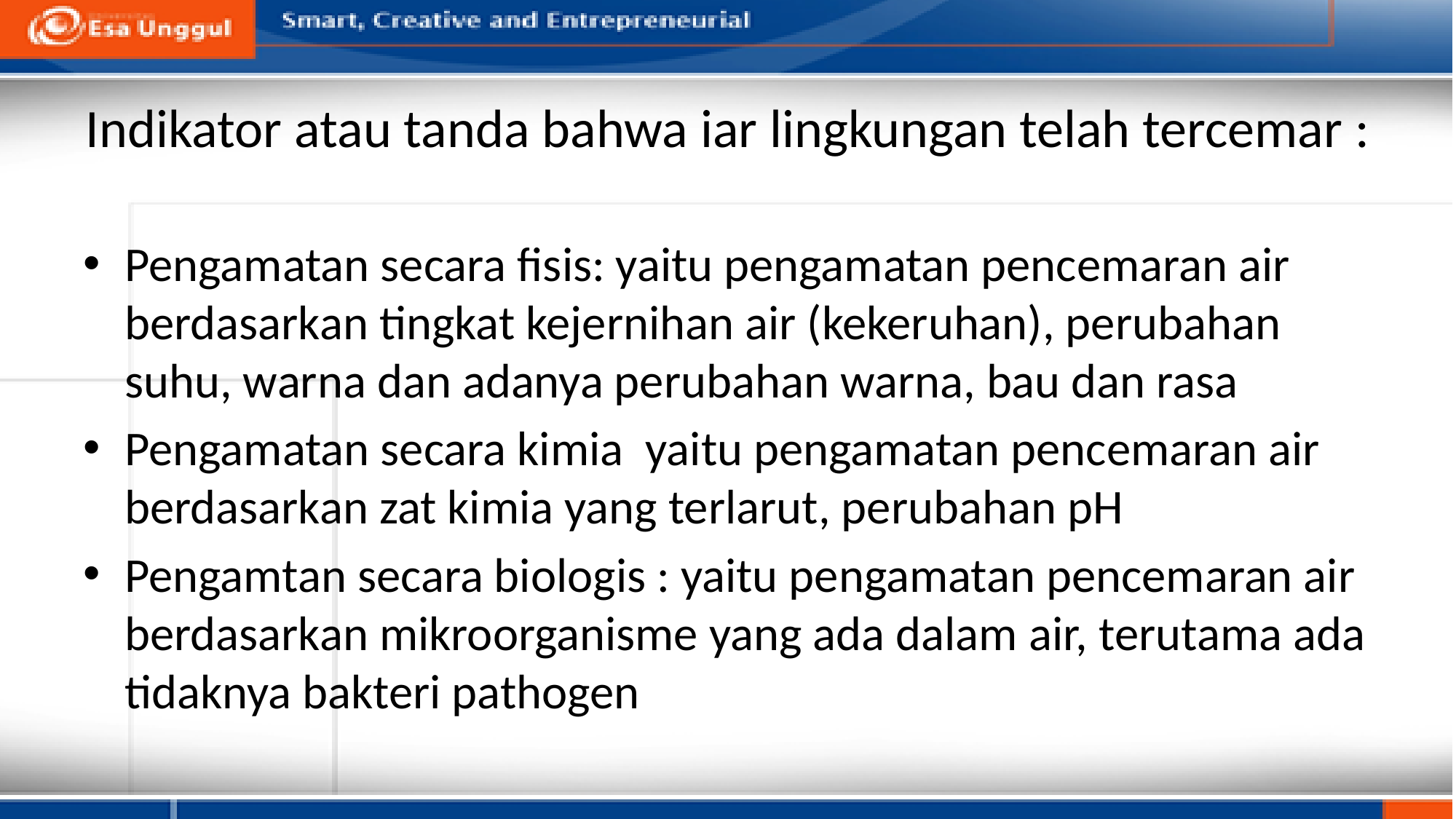

# Indikator atau tanda bahwa iar lingkungan telah tercemar :
Pengamatan secara fisis: yaitu pengamatan pencemaran air berdasarkan tingkat kejernihan air (kekeruhan), perubahan suhu, warna dan adanya perubahan warna, bau dan rasa
Pengamatan secara kimia  yaitu pengamatan pencemaran air berdasarkan zat kimia yang terlarut, perubahan pH
Pengamtan secara biologis : yaitu pengamatan pencemaran air berdasarkan mikroorganisme yang ada dalam air, terutama ada tidaknya bakteri pathogen